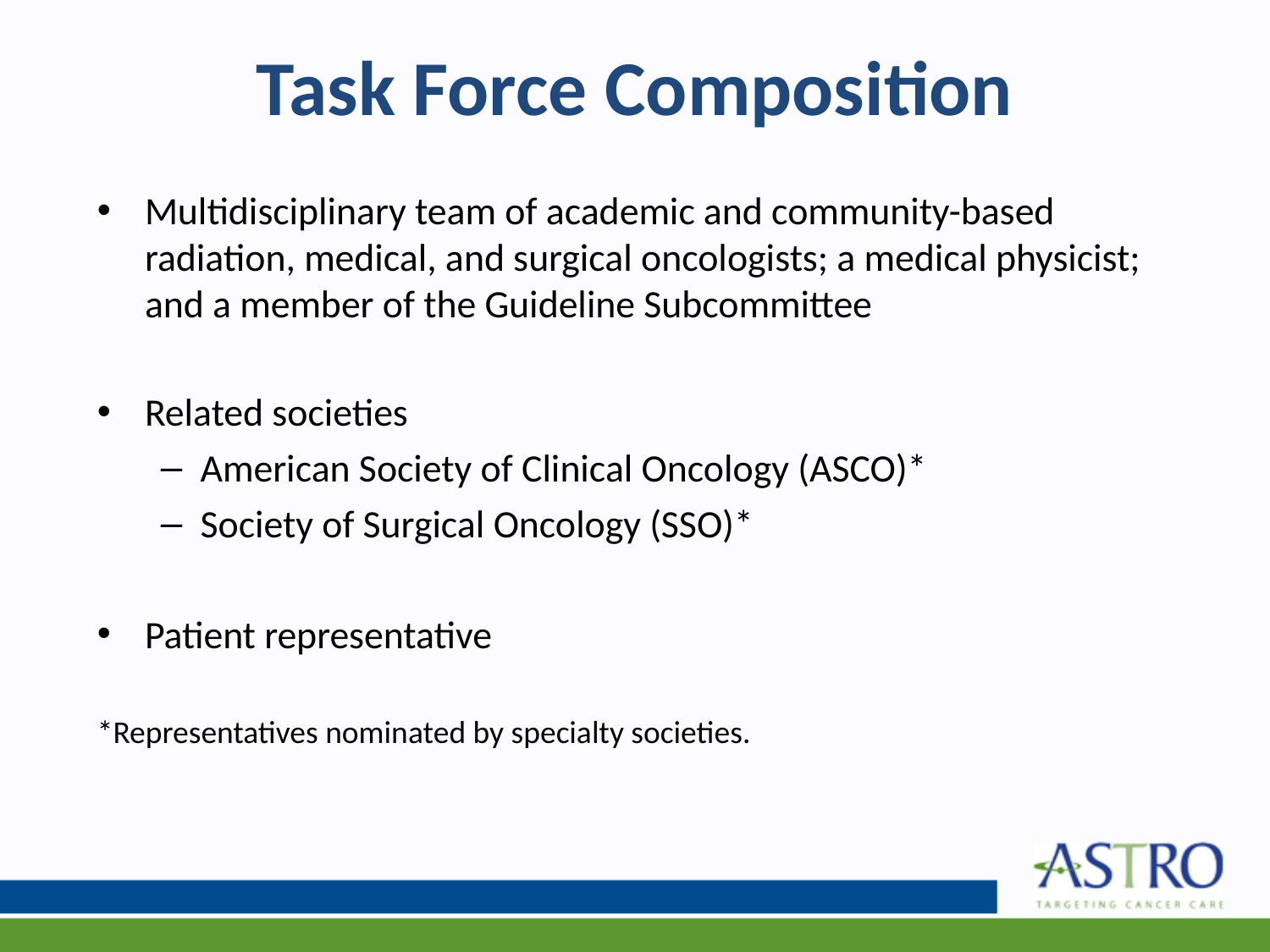

# Task Force Composition
Multidisciplinary team of academic and community-based radiation, medical, and surgical oncologists; a medical physicist; and a member of the Guideline Subcommittee

Related societies
American Society of Clinical Oncology (ASCO)*
Society of Surgical Oncology (SSO)*

Patient representative

*Representatives nominated by specialty societies.